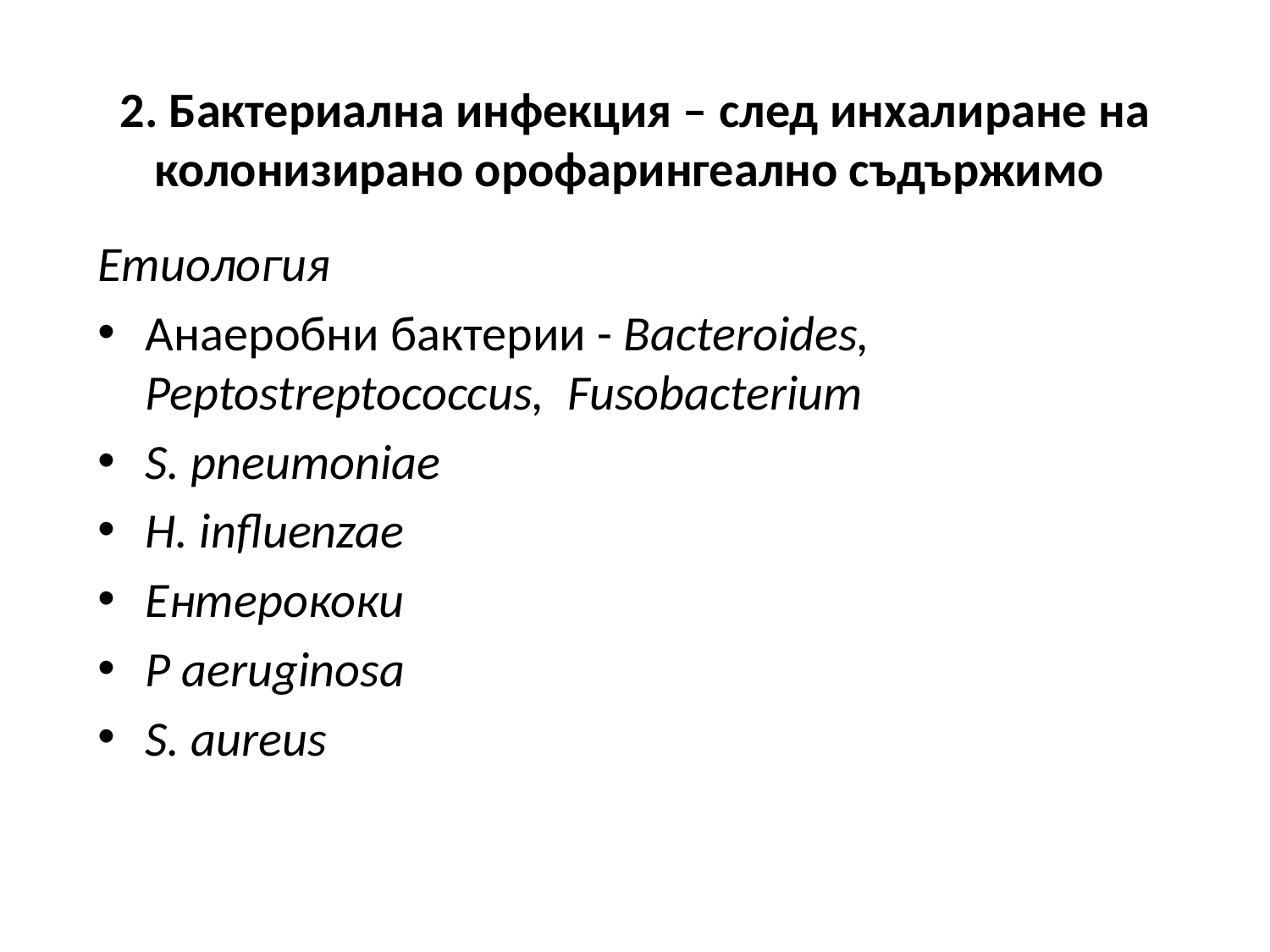

# 2. Бактериална инфекция – след инхалиране на колонизирано орофарингеално съдържимо
Етиология
Анаеробни бактерии - Bacteroides, Peptostreptococcus,  Fusobacterium
S. pneumoniae
H. influenzae
Ентерококи
P aeruginosa
S. aureus